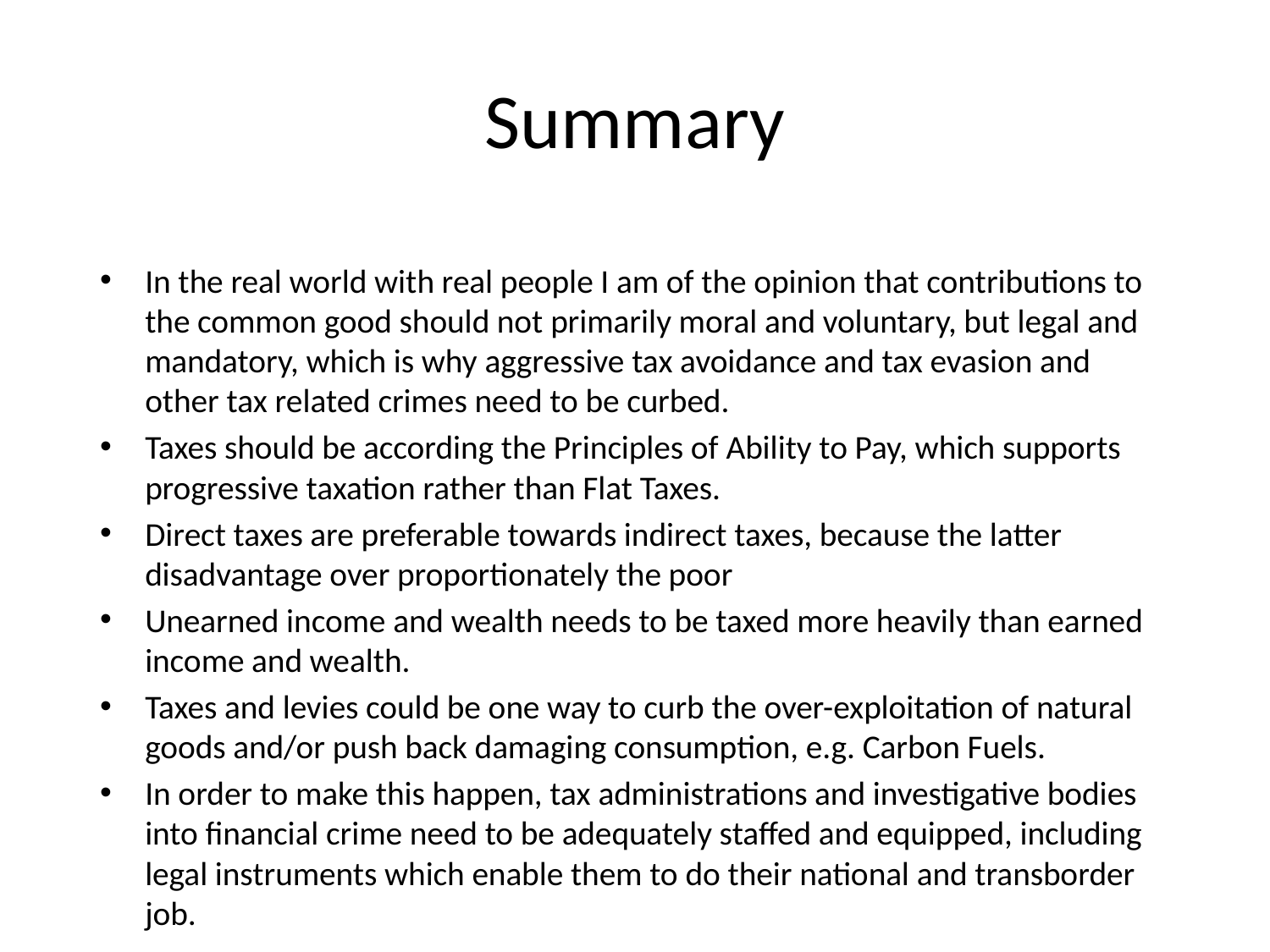

# Summary
In the real world with real people I am of the opinion that contributions to the common good should not primarily moral and voluntary, but legal and mandatory, which is why aggressive tax avoidance and tax evasion and other tax related crimes need to be curbed.
Taxes should be according the Principles of Ability to Pay, which supports progressive taxation rather than Flat Taxes.
Direct taxes are preferable towards indirect taxes, because the latter disadvantage over proportionately the poor
Unearned income and wealth needs to be taxed more heavily than earned income and wealth.
Taxes and levies could be one way to curb the over-exploitation of natural goods and/or push back damaging consumption, e.g. Carbon Fuels.
In order to make this happen, tax administrations and investigative bodies into financial crime need to be adequately staffed and equipped, including legal instruments which enable them to do their national and transborder job.